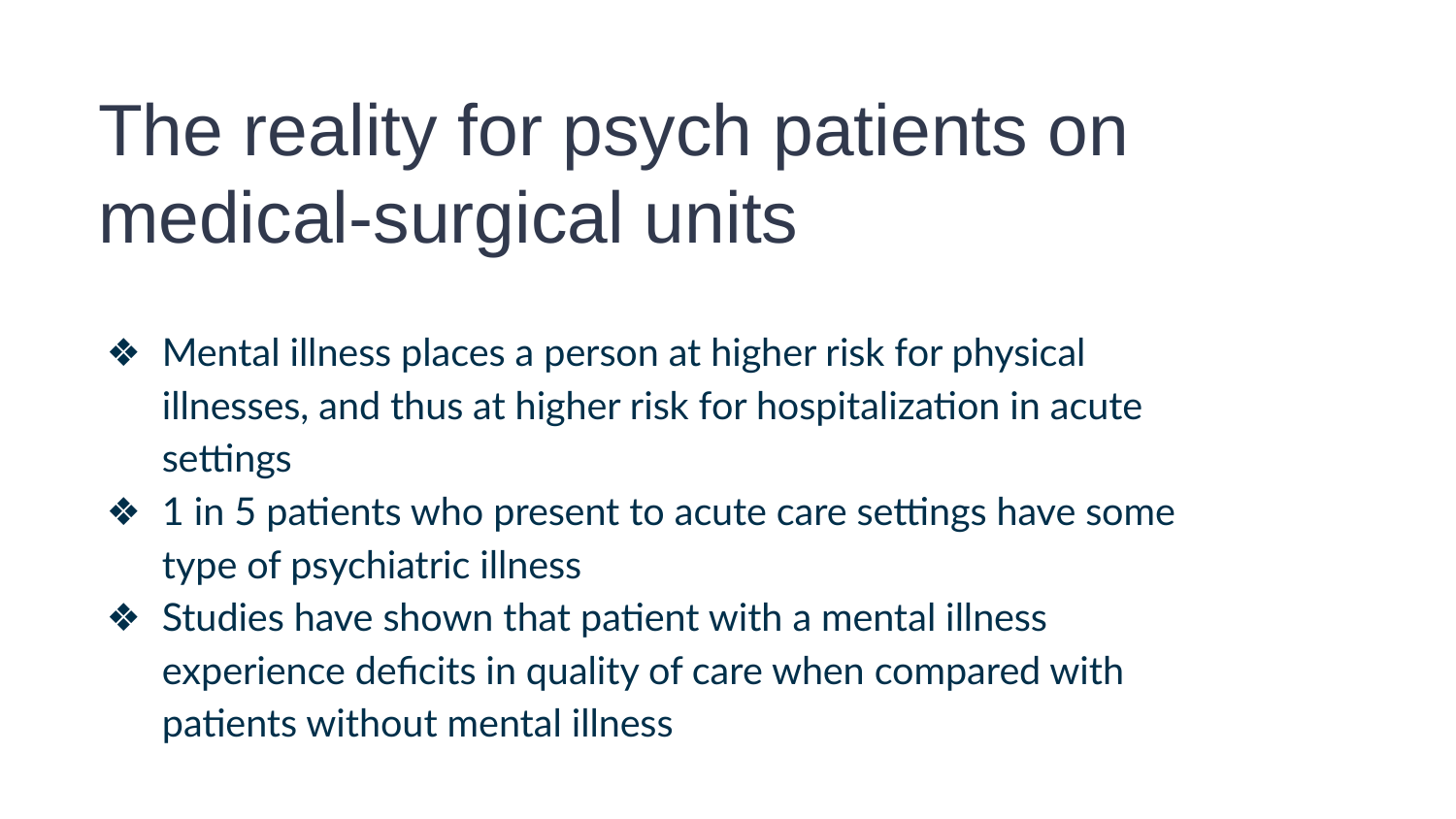

The reality for psych patients on medical-surgical units
Mental illness places a person at higher risk for physical illnesses, and thus at higher risk for hospitalization in acute settings
1 in 5 patients who present to acute care settings have some type of psychiatric illness
Studies have shown that patient with a mental illness experience deficits in quality of care when compared with patients without mental illness